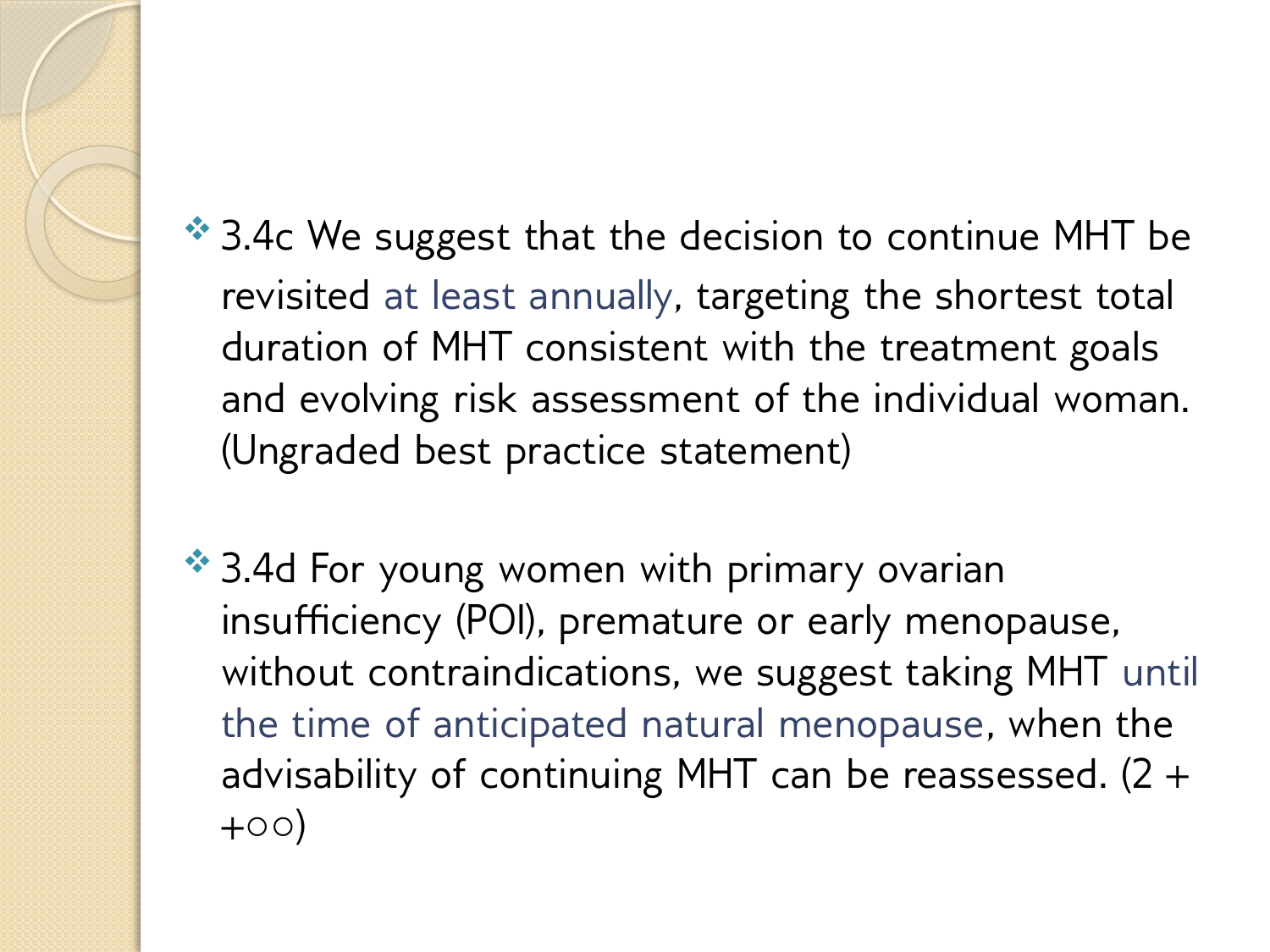

3.4c We suggest that the decision to continue MHT be
   revisited at least annually, targeting the shortest total duration of MHT consistent with the treatment goals and evolving risk assessment of the individual woman. (Ungraded best practice statement)

3.4d For young women with primary ovarian insufficiency (POI), premature or early menopause, without contraindications, we suggest taking MHT until the time of anticipated natural menopause, when the advisability of continuing MHT can be reassessed. (2 ++○○)